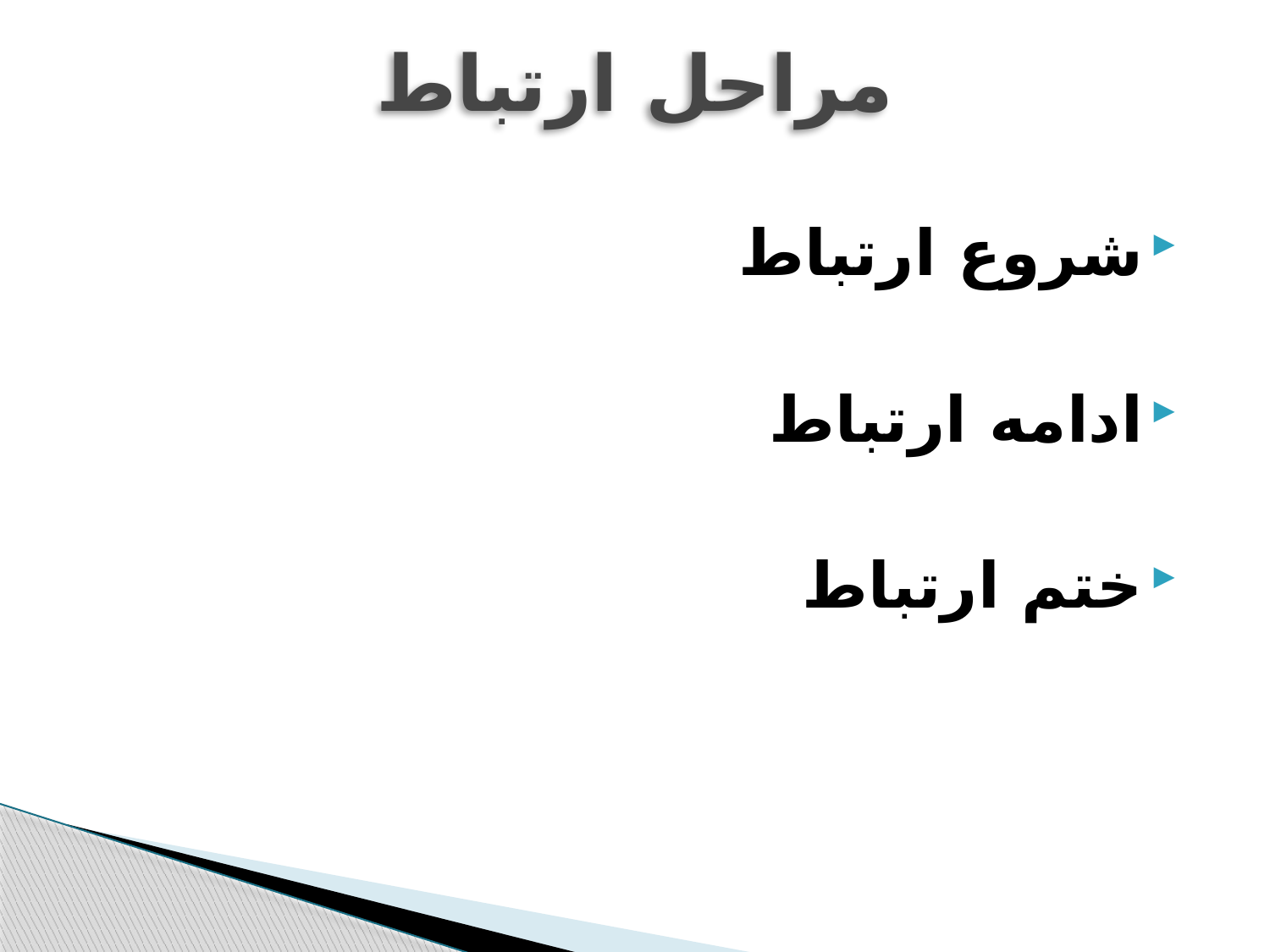

# ﻣﺮاﺣﻞ ارﺗﺒﺎط
شروع ارتباط

ادامه ارتباط

ختم ارتباط